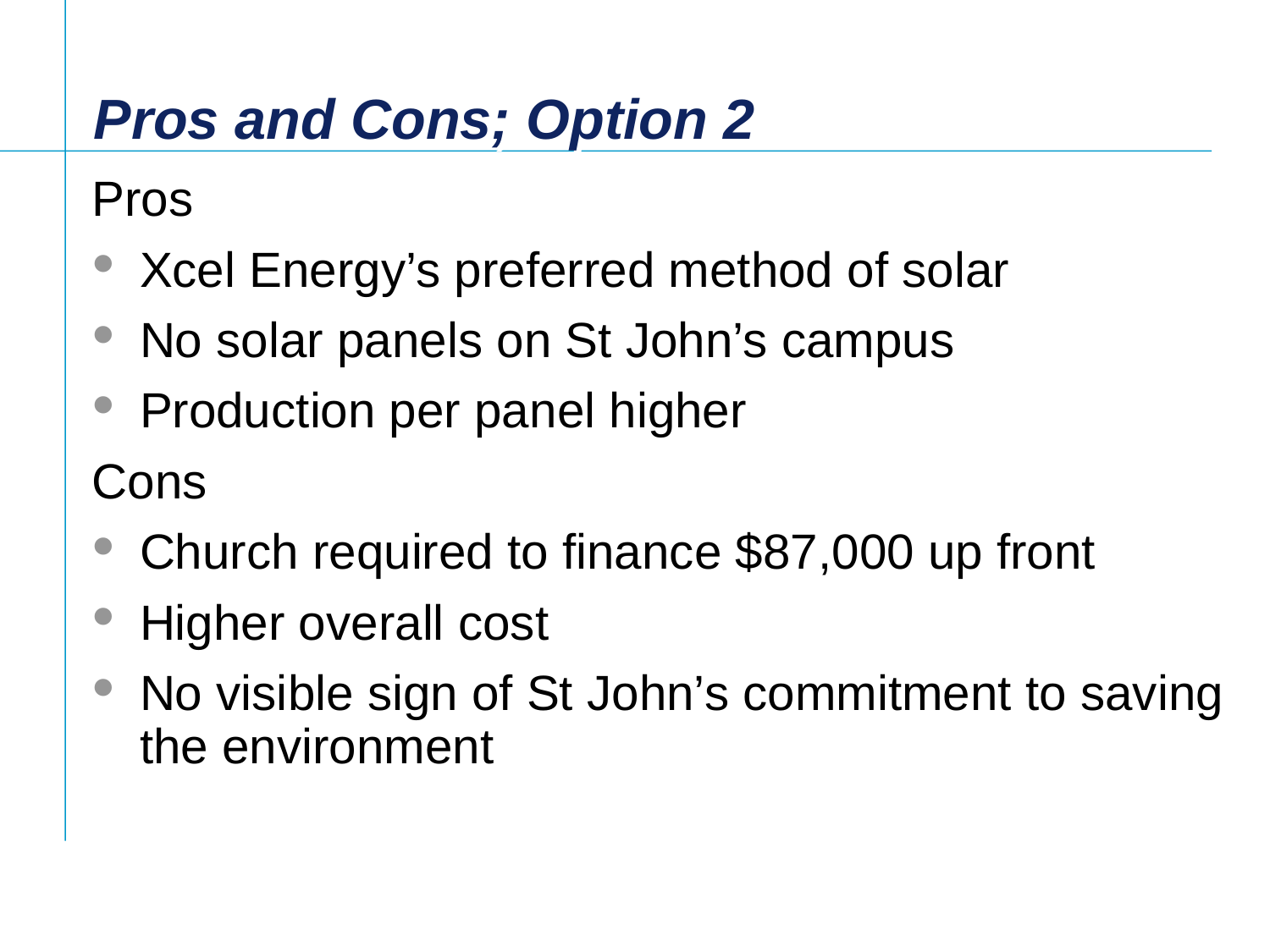

# Pros and Cons; Option 2
Pros
Xcel Energy’s preferred method of solar
No solar panels on St John’s campus
Production per panel higher
Cons
Church required to finance $87,000 up front
Higher overall cost
No visible sign of St John’s commitment to saving the environment